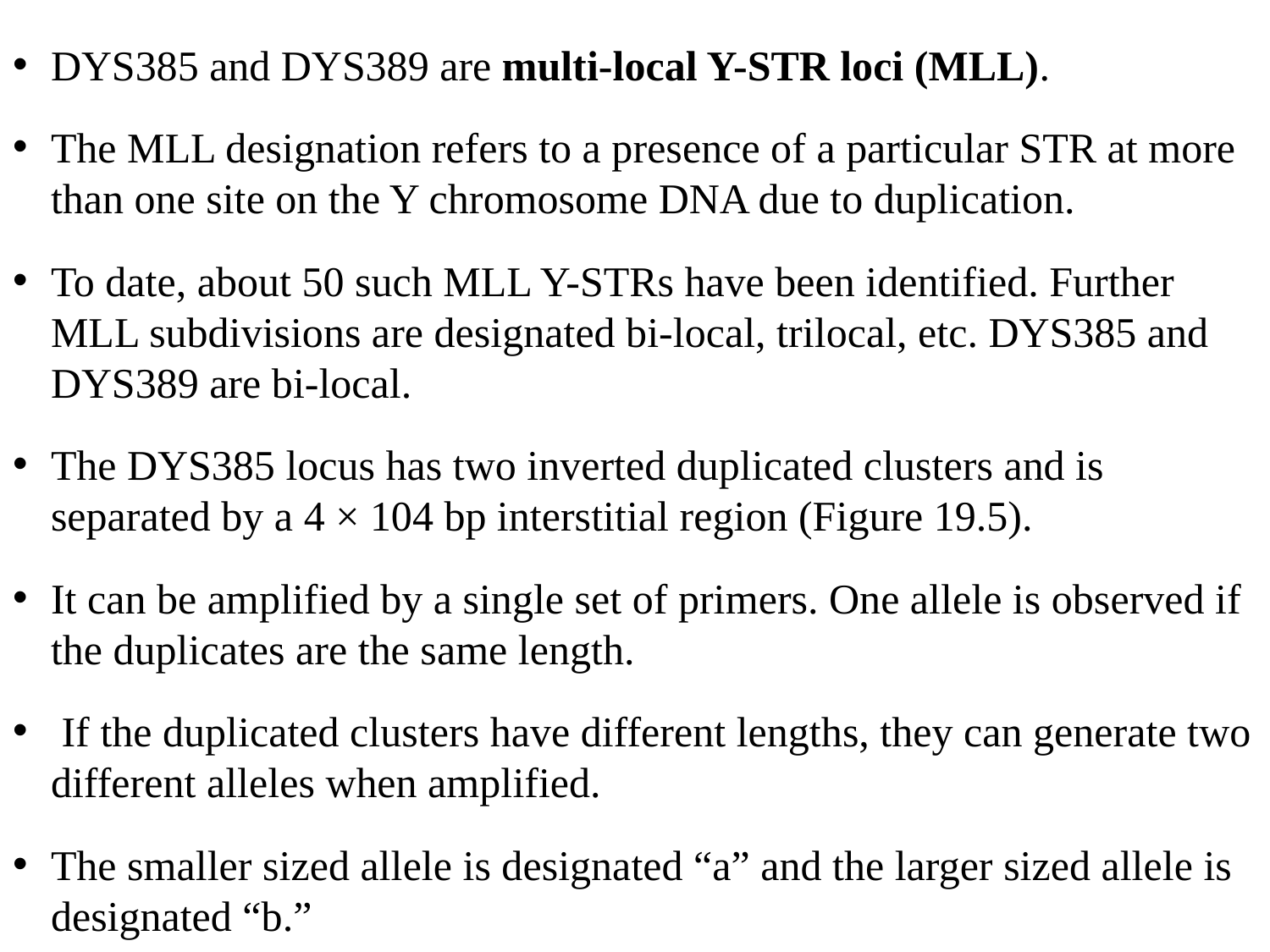

DYS385 and DYS389 are multi-local Y-STR loci (MLL).
The MLL designation refers to a presence of a particular STR at more than one site on the Y chromosome DNA due to duplication.
To date, about 50 such MLL Y-STRs have been identified. Further MLL subdivisions are designated bi-local, trilocal, etc. DYS385 and DYS389 are bi-local.
The DYS385 locus has two inverted duplicated clusters and is separated by a 4 × 104 bp interstitial region (Figure 19.5).
It can be amplified by a single set of primers. One allele is observed if the duplicates are the same length.
 If the duplicated clusters have different lengths, they can generate two different alleles when amplified.
The smaller sized allele is designated “a” and the larger sized allele is designated “b.”